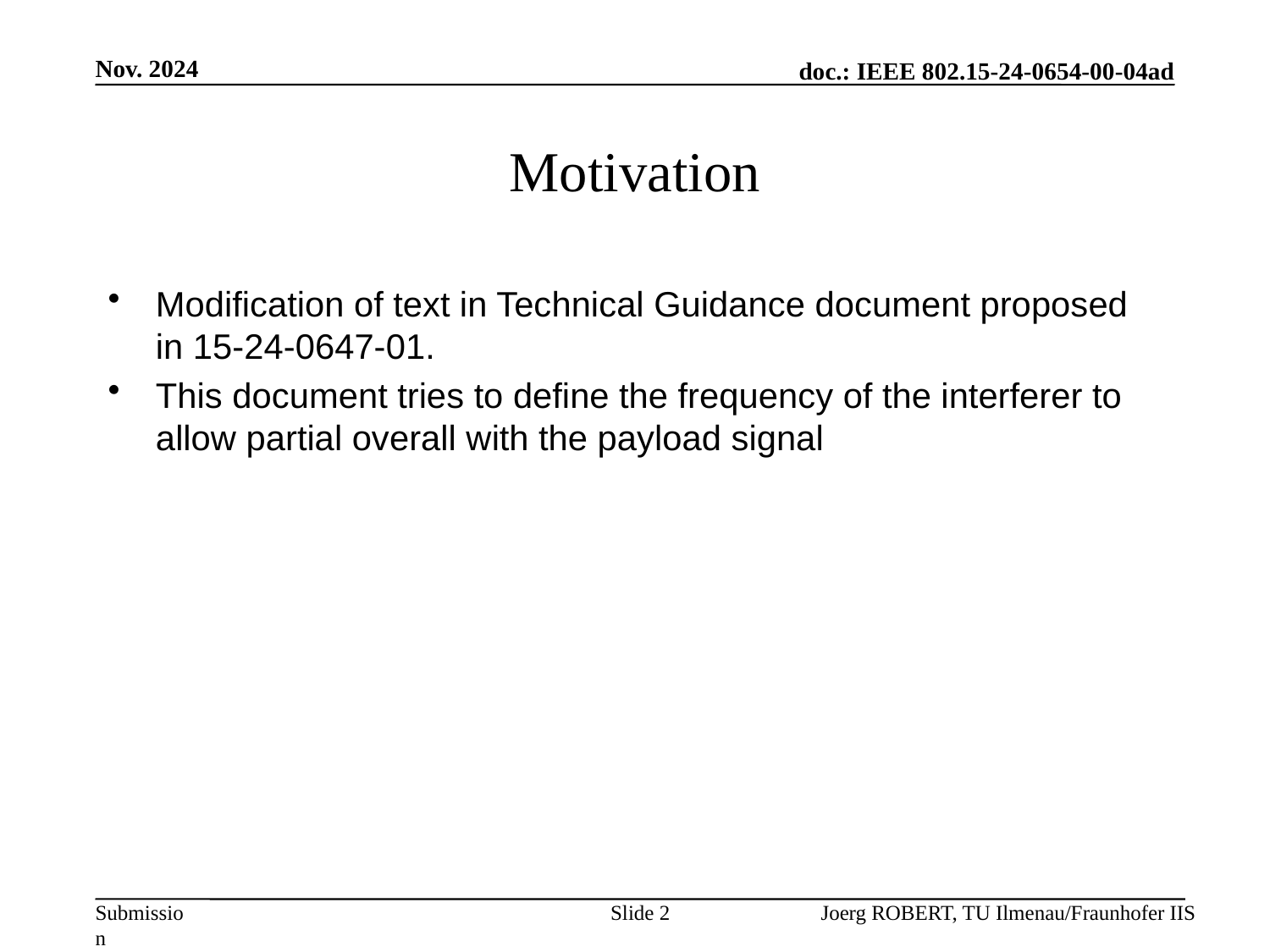

Nov. 2024
# Motivation
Modification of text in Technical Guidance document proposed in 15-24-0647-01.
This document tries to define the frequency of the interferer to allow partial overall with the payload signal

Slide 2
Joerg ROBERT, TU Ilmenau/Fraunhofer IIS